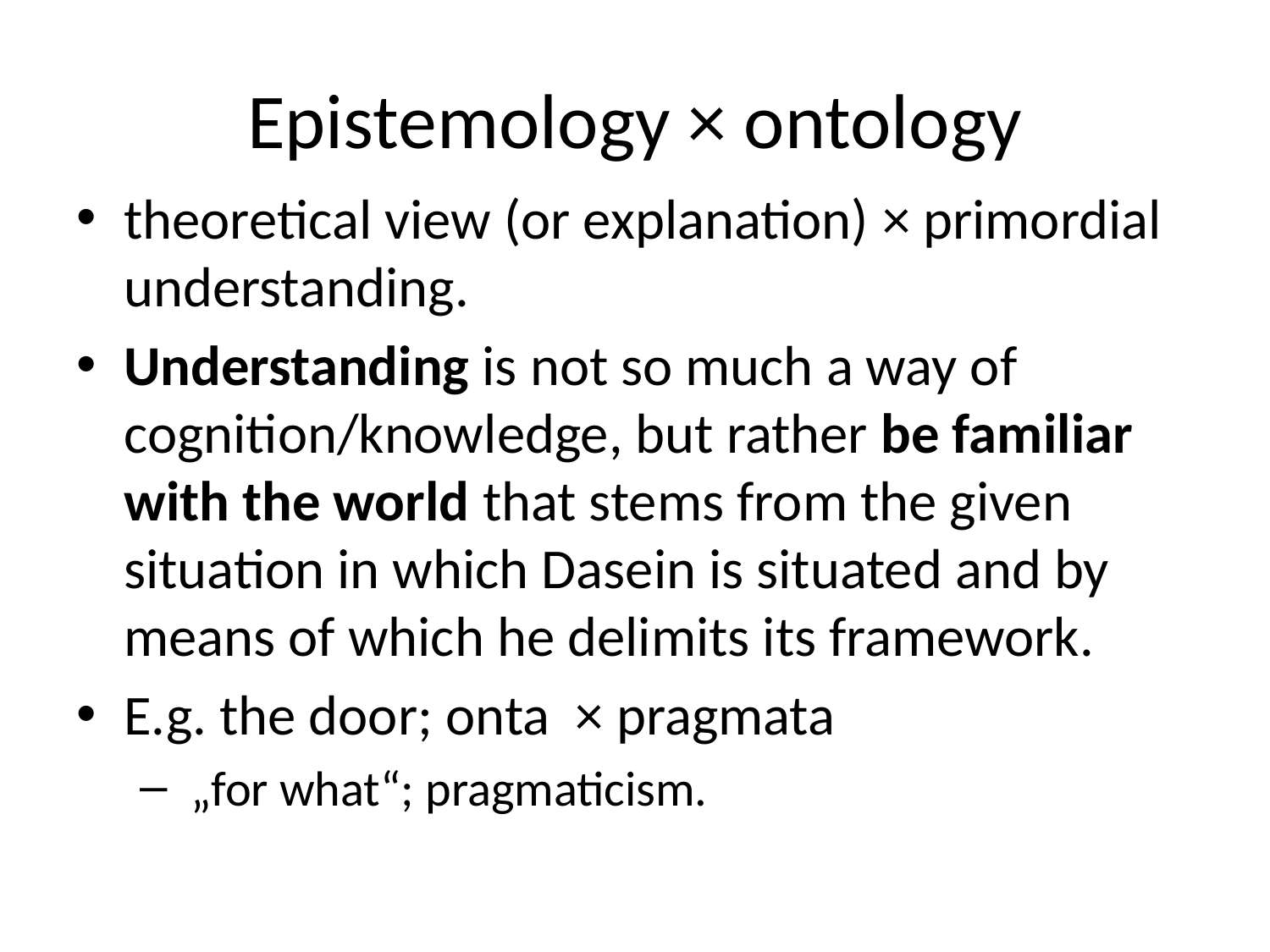

# Epistemology × ontology
theoretical view (or explanation) × primordial understanding.
Understanding is not so much a way of cognition/knowledge, but rather be familiar with the world that stems from the given situation in which Dasein is situated and by means of which he delimits its framework.
E.g. the door; onta  × pragmata
 „for what“; pragmaticism.